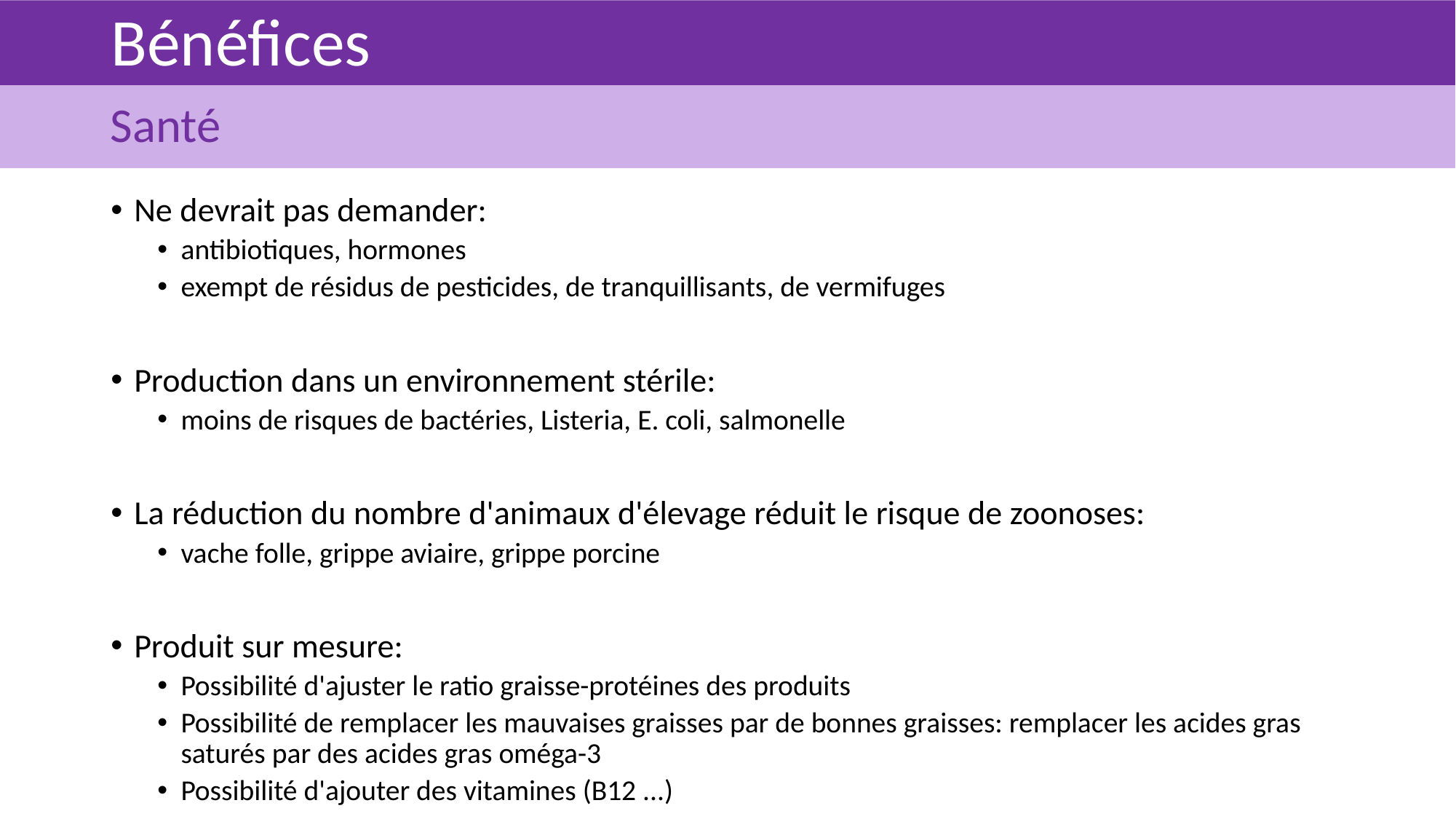

Bénéfices

Santé
Ne devrait pas demander:
antibiotiques, hormones
exempt de résidus de pesticides, de tranquillisants, de vermifuges

Production dans un environnement stérile:
moins de risques de bactéries, Listeria, E. coli, salmonelle

La réduction du nombre d'animaux d'élevage réduit le risque de zoonoses:
vache folle, grippe aviaire, grippe porcine

Produit sur mesure:
Possibilité d'ajuster le ratio graisse-protéines des produits
Possibilité de remplacer les mauvaises graisses par de bonnes graisses: remplacer les acides gras saturés par des acides gras oméga-3
Possibilité d'ajouter des vitamines (B12 ...)